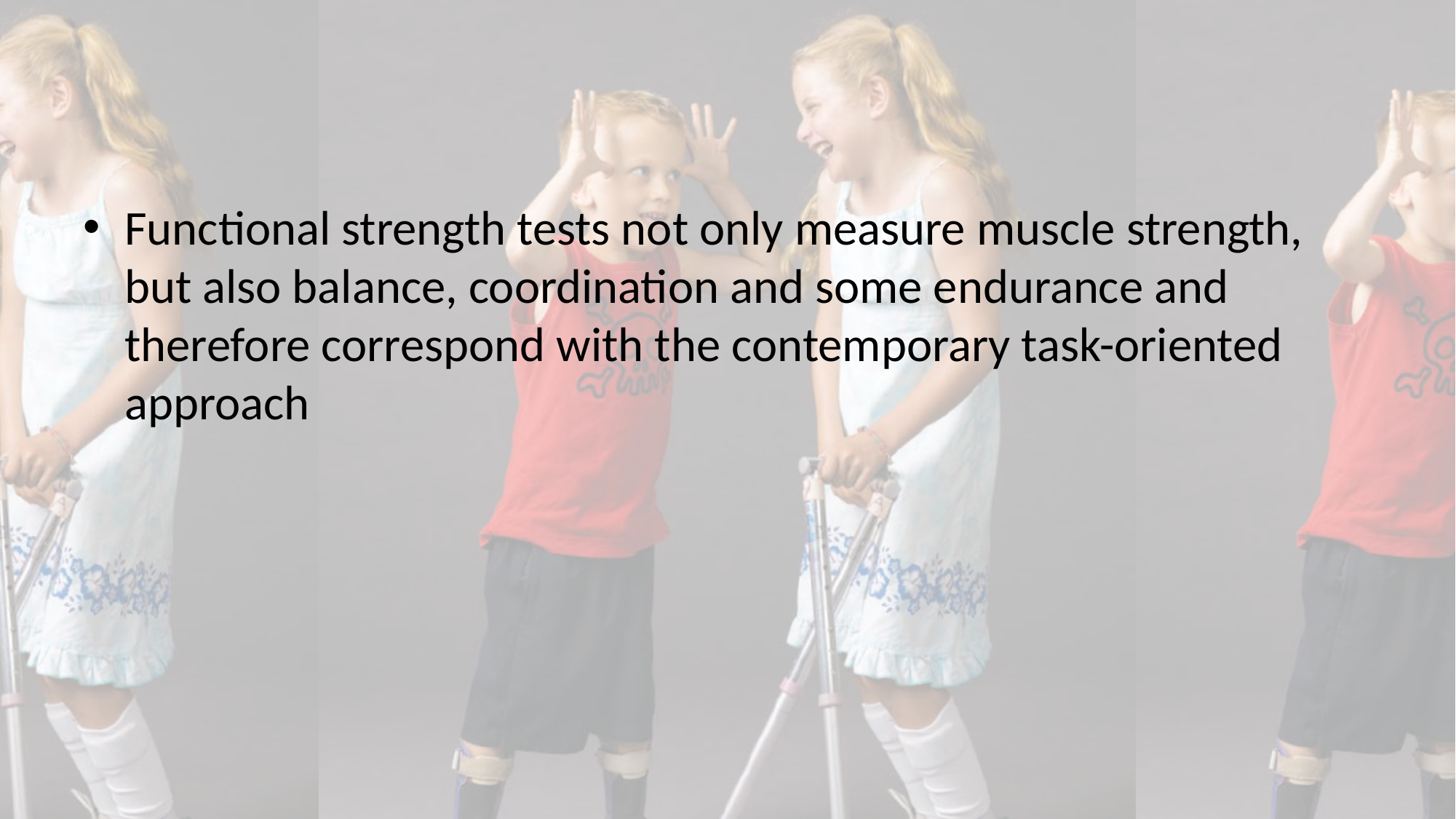

#
Functional strength tests not only measure muscle strength, but also balance, coordination and some endurance and therefore correspond with the contemporary task-oriented approach